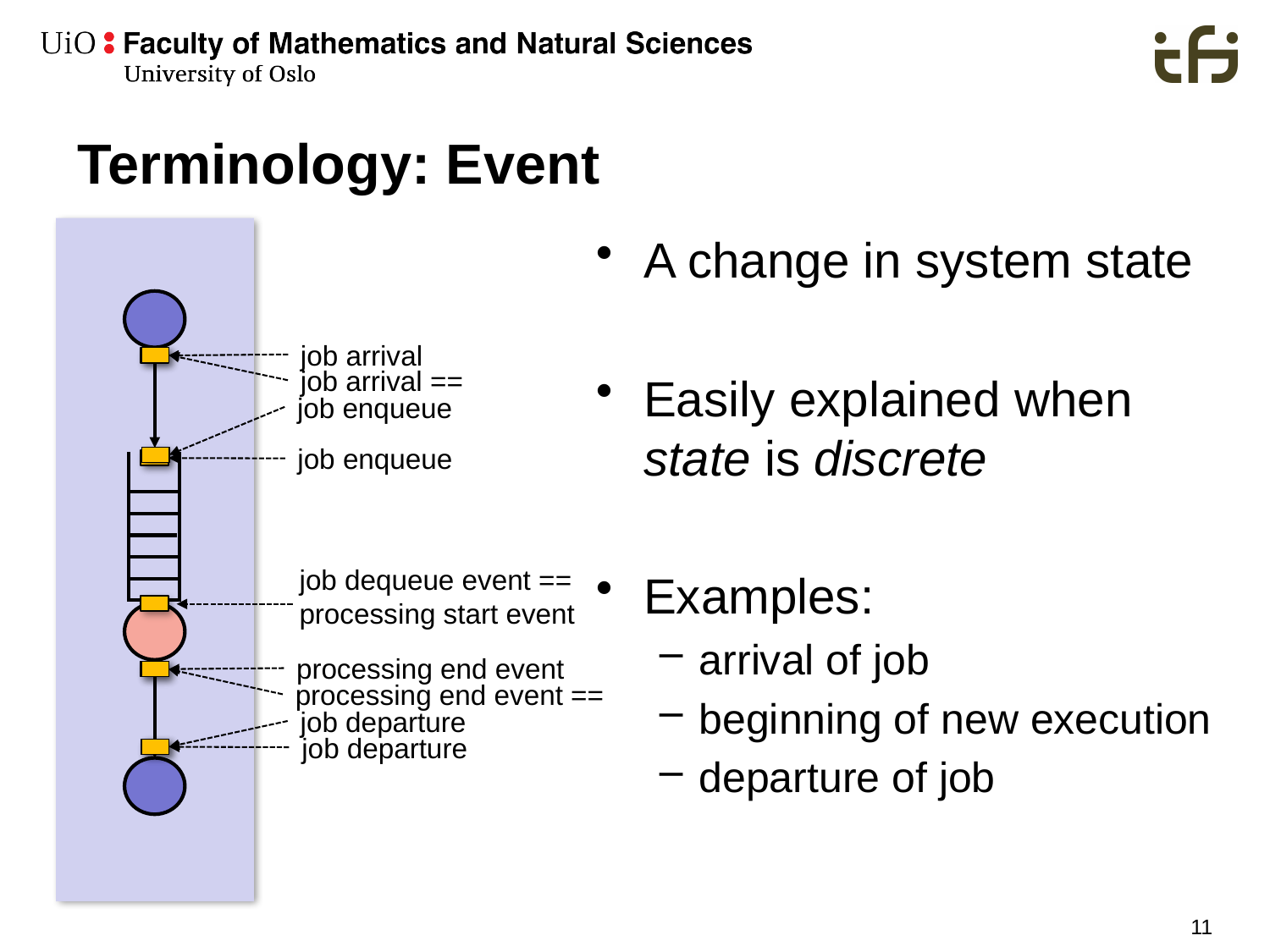

# Terminology: Event

A change in system state

Easily explained when state is discrete

Examples:
arrival of job
beginning of new execution
departure of job
job arrival

job arrival ==
job enqueue

job enqueue

job dequeue event ==
processing start event

processing end event

processing end event ==
job departure

job departure